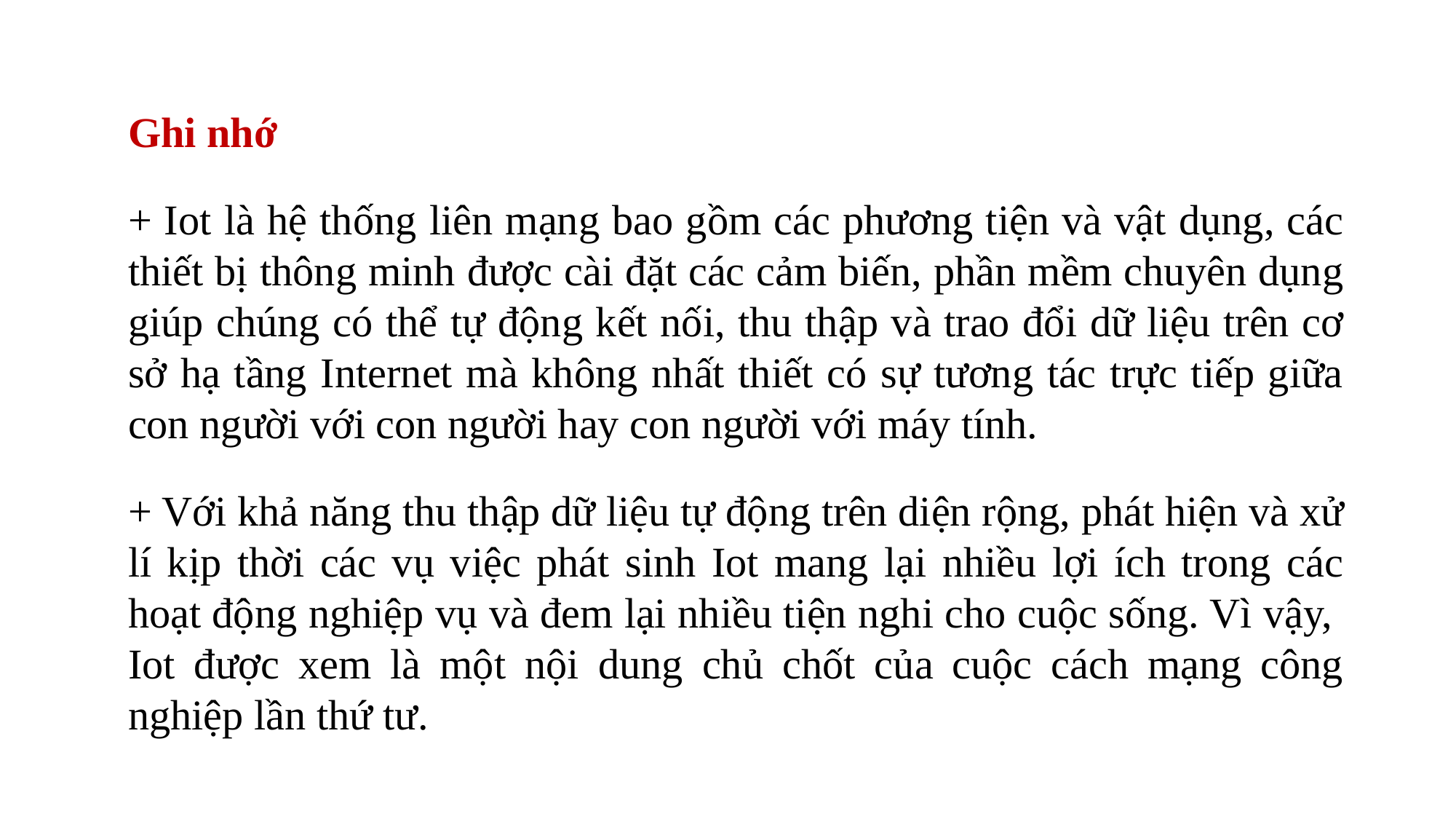

Ghi nhớ
+ Iot là hệ thống liên mạng bao gồm các phương tiện và vật dụng, các thiết bị thông minh được cài đặt các cảm biến, phần mềm chuyên dụng giúp chúng có thể tự động kết nối, thu thập và trao đổi dữ liệu trên cơ sở hạ tầng Internet mà không nhất thiết có sự tương tác trực tiếp giữa con người với con người hay con người với máy tính.
+ Với khả năng thu thập dữ liệu tự động trên diện rộng, phát hiện và xử lí kịp thời các vụ việc phát sinh Iot mang lại nhiều lợi ích trong các hoạt động nghiệp vụ và đem lại nhiều tiện nghi cho cuộc sống. Vì vậy,  Iot được xem là một nội dung chủ chốt của cuộc cách mạng công nghiệp lần thứ tư.